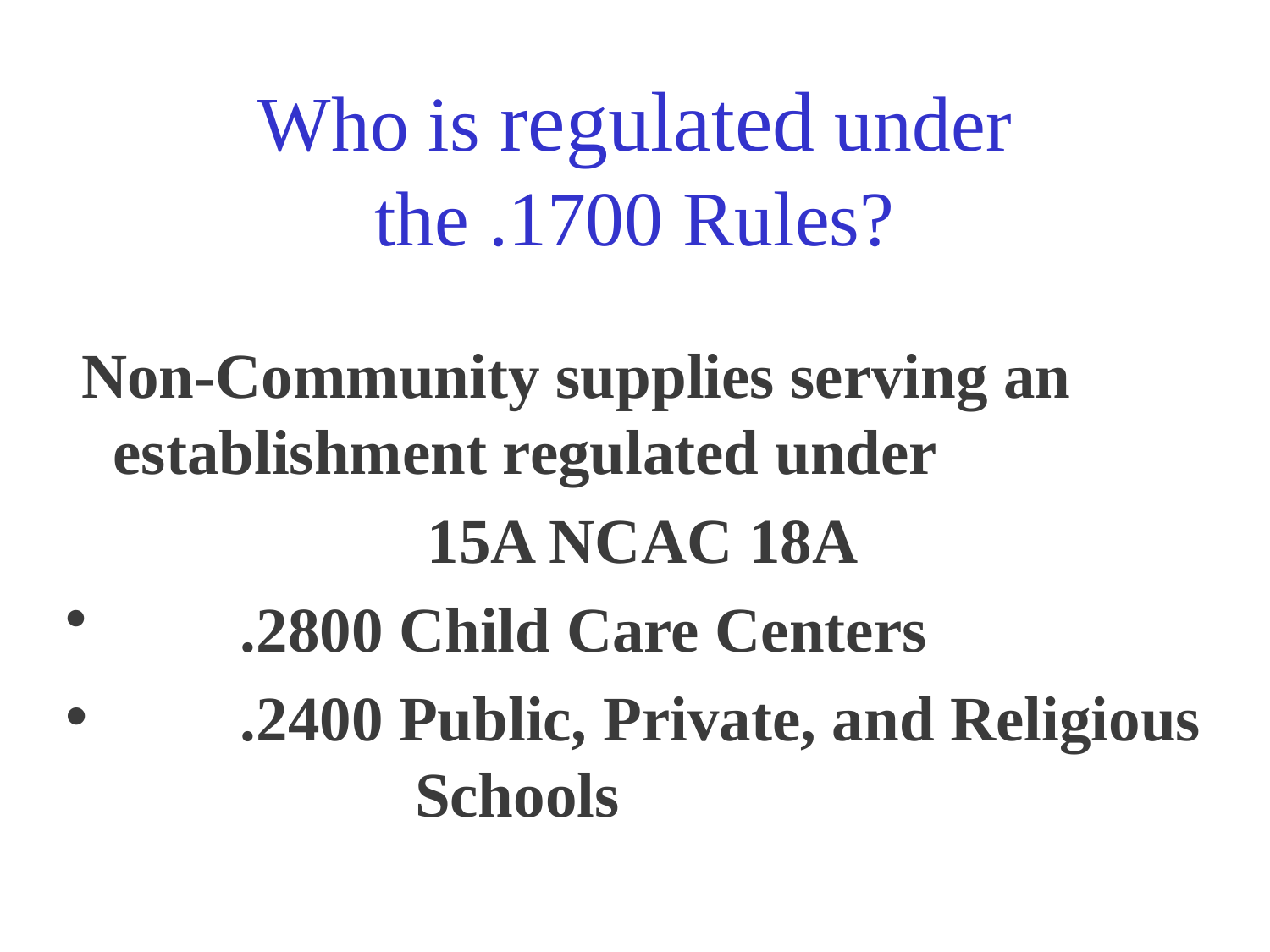

# Who is regulated under the .1700 Rules?
 Non-Community supplies serving an establishment regulated under
 15A NCAC 18A
	.2800 Child Care Centers
	.2400 Public, Private, and Religious 		   Schools